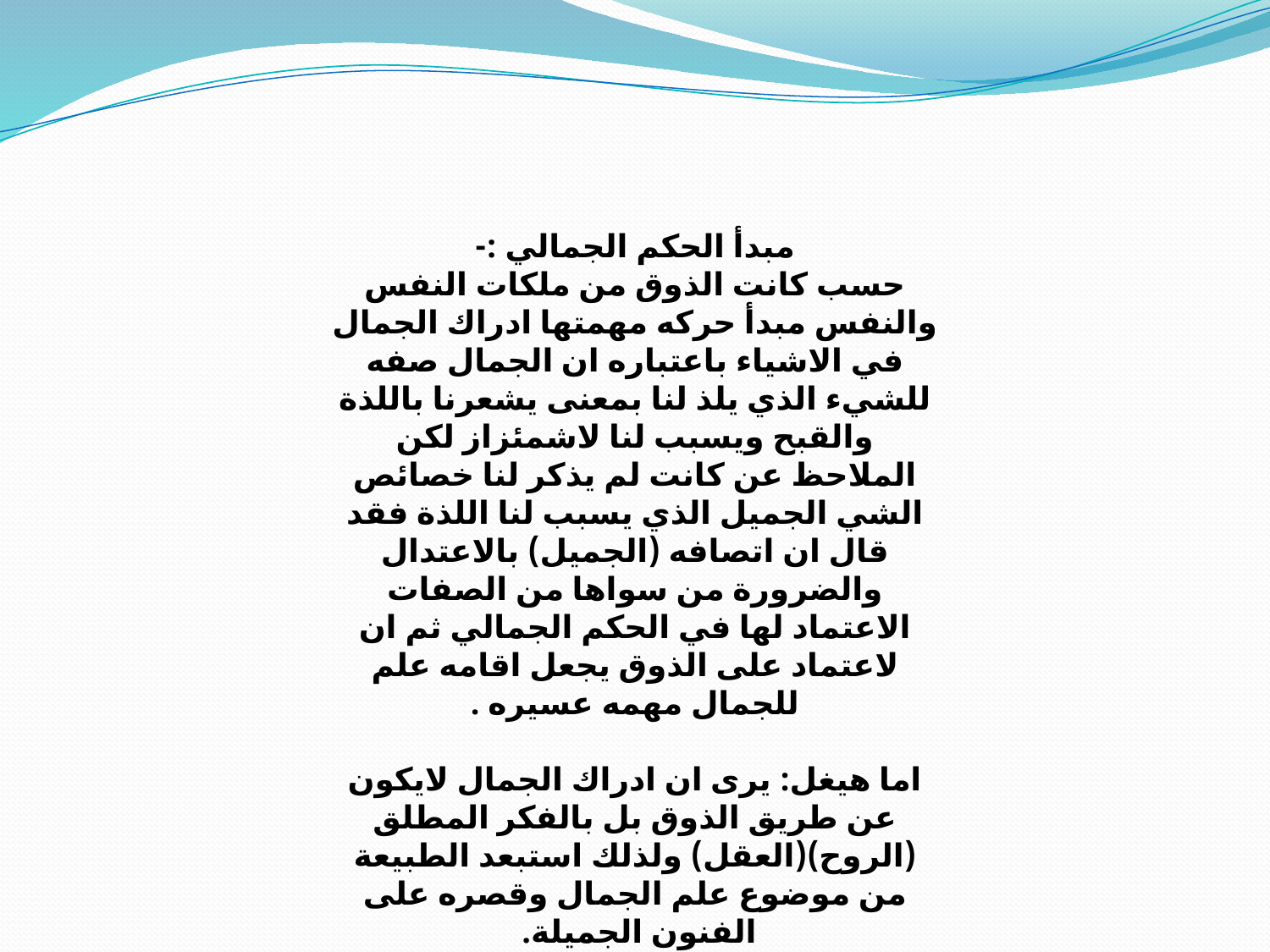

مبدأ الحكم الجمالي :-
حسب كانت الذوق من ملكات النفس والنفس مبدأ حركه مهمتها ادراك الجمال في الاشياء باعتباره ان الجمال صفه للشيء الذي يلذ لنا بمعنى يشعرنا باللذة والقبح ويسبب لنا لاشمئزاز لكن الملاحظ عن كانت لم يذكر لنا خصائص الشي الجميل الذي يسبب لنا اللذة فقد قال ان اتصافه (الجميل) بالاعتدال والضرورة من سواها من الصفات الاعتماد لها في الحكم الجمالي ثم ان لاعتماد على الذوق يجعل اقامه علم للجمال مهمه عسيره .

اما هيغل: يرى ان ادراك الجمال لايكون عن طريق الذوق بل بالفكر المطلق (الروح)(العقل) ولذلك استبعد الطبيعة من موضوع علم الجمال وقصره على الفنون الجميلة.